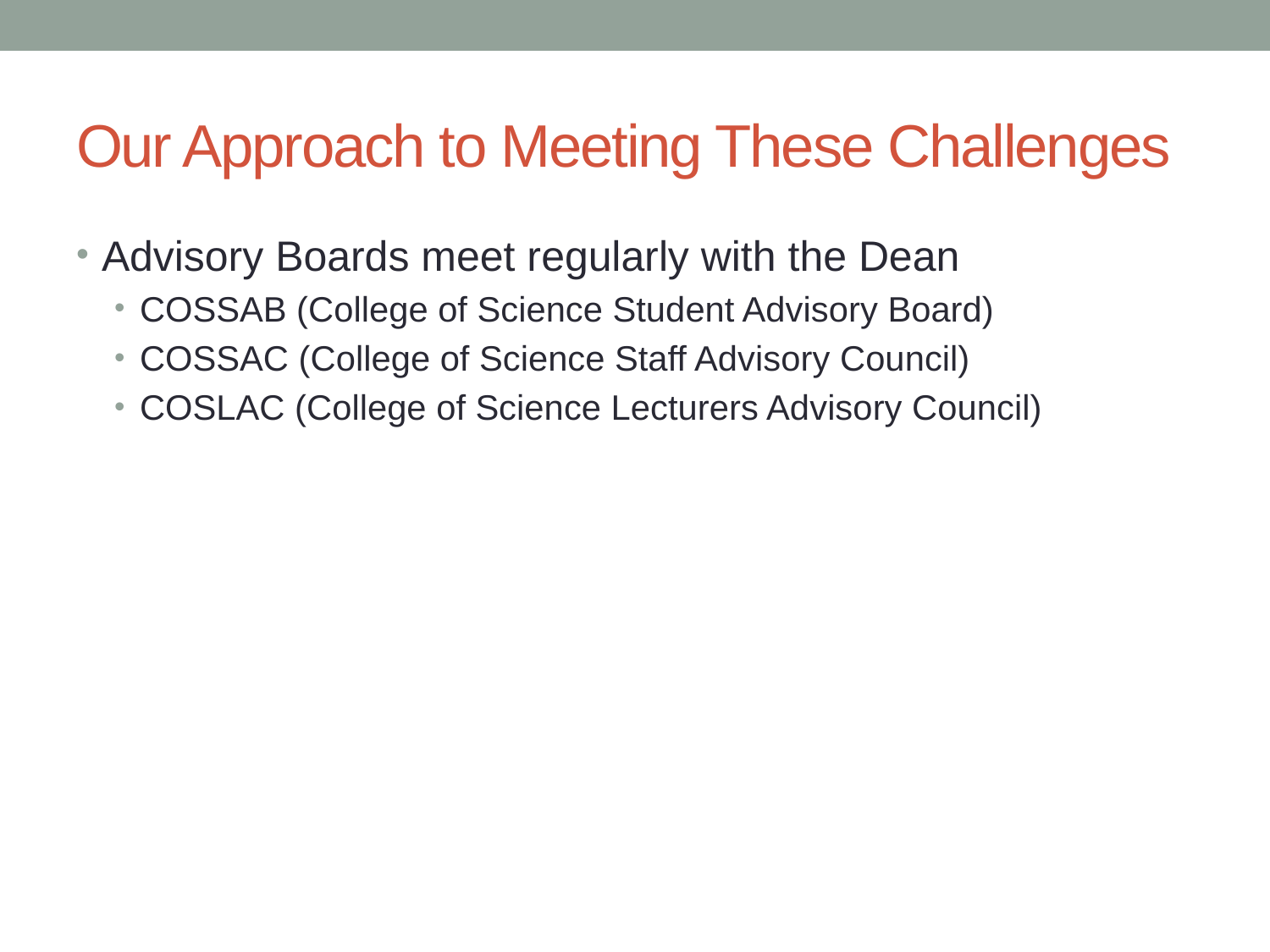

# Our Approach to Meeting These Challenges
Advisory Boards meet regularly with the Dean
COSSAB (College of Science Student Advisory Board)
COSSAC (College of Science Staff Advisory Council)
COSLAC (College of Science Lecturers Advisory Council)